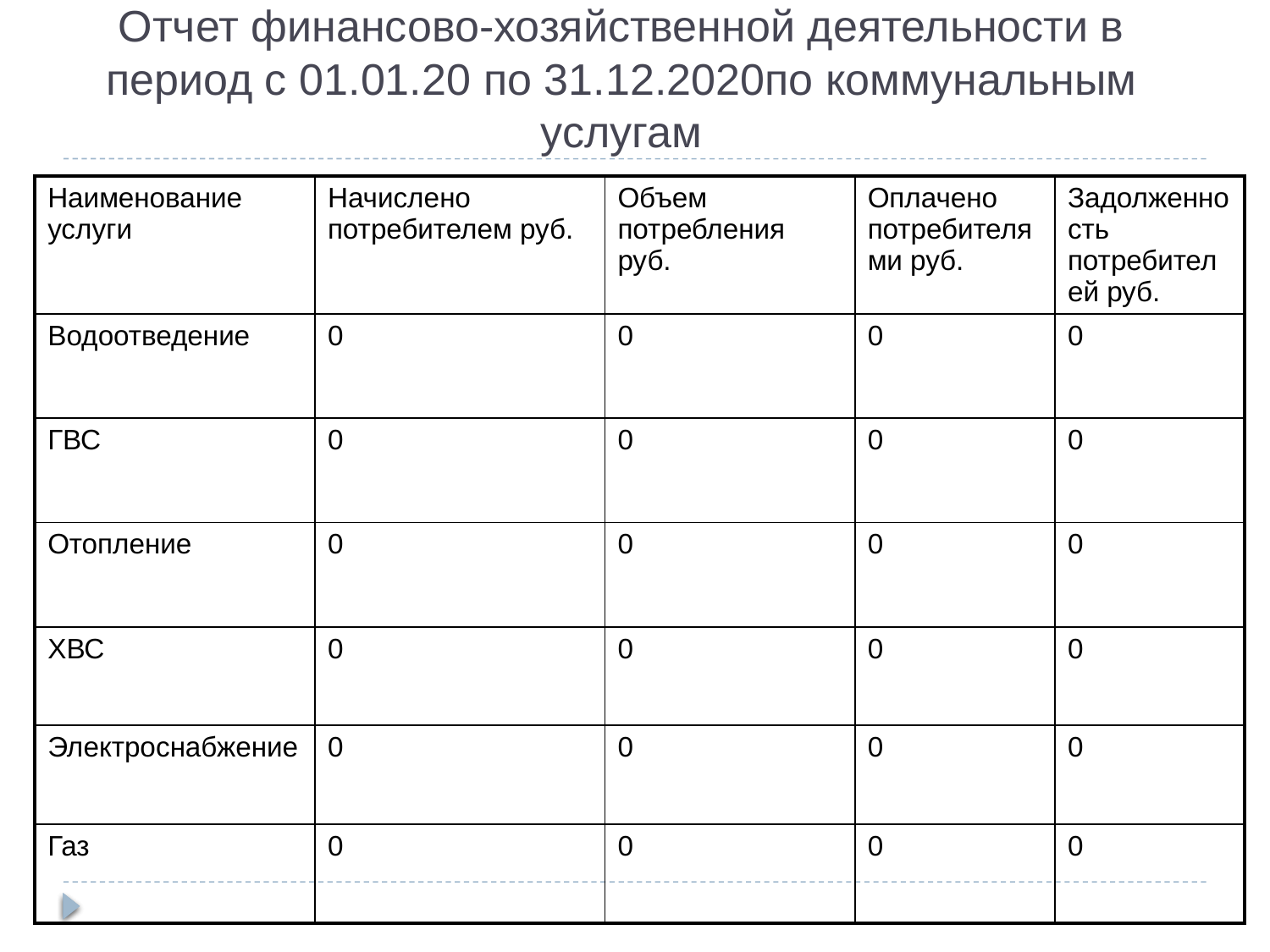

# Отчет финансово-хозяйственной деятельности в период с 01.01.20 по 31.12.2020по коммунальным услугам
| Наименование услуги | Начислено потребителем руб. | Объем потребления руб. | Оплачено потребителями руб. | Задолженность потребителей руб. |
| --- | --- | --- | --- | --- |
| Водоотведение | 0 | 0 | 0 | 0 |
| ГВС | 0 | 0 | 0 | 0 |
| Отопление | 0 | 0 | 0 | 0 |
| ХВС | 0 | 0 | 0 | 0 |
| Электроснабжение | 0 | 0 | 0 | 0 |
| Газ | 0 | 0 | 0 | 0 |